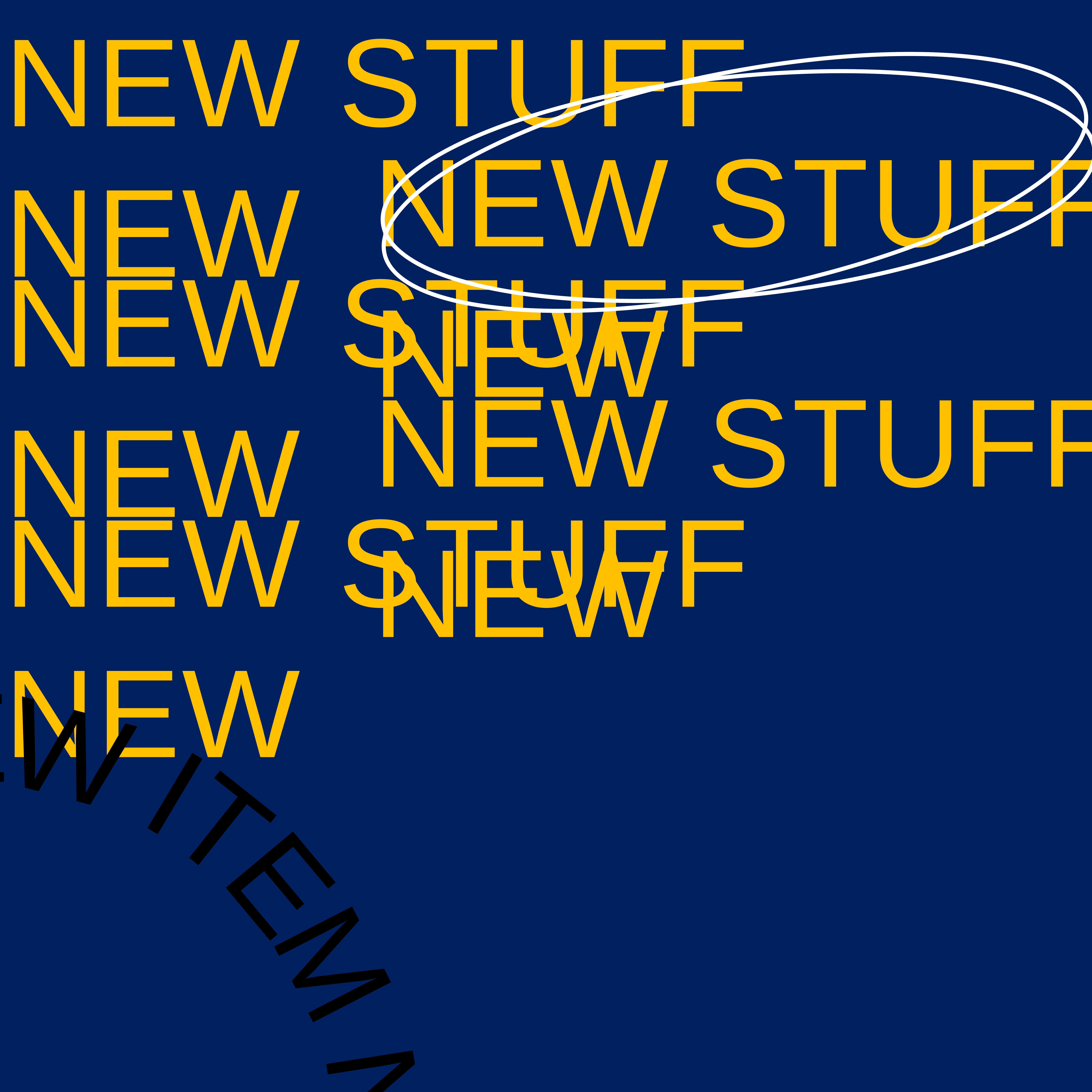

NEW STUFF NEW

NEW STUFF NEW
NEW STUFF NEW

NEW STUFF NEW
NEW STUFF NEW
NEW ITEM NEW ITEM NEW ITEM